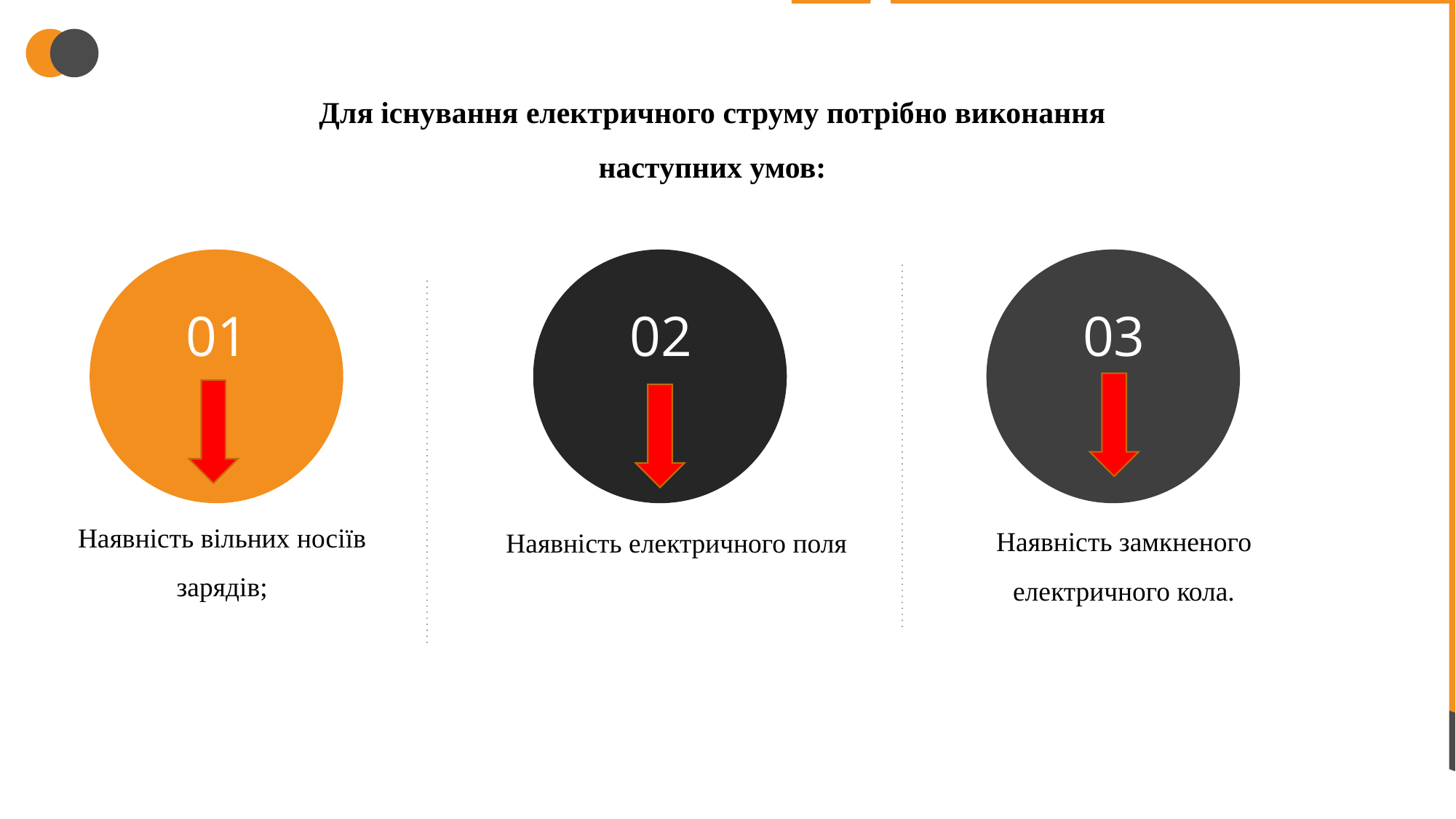

Для існування електричного струму потрібно виконання наступних умов:

03
02
01

Наявність вільних носіїв зарядів;
Наявність замкненого електричного кола.

Наявність електричного поля